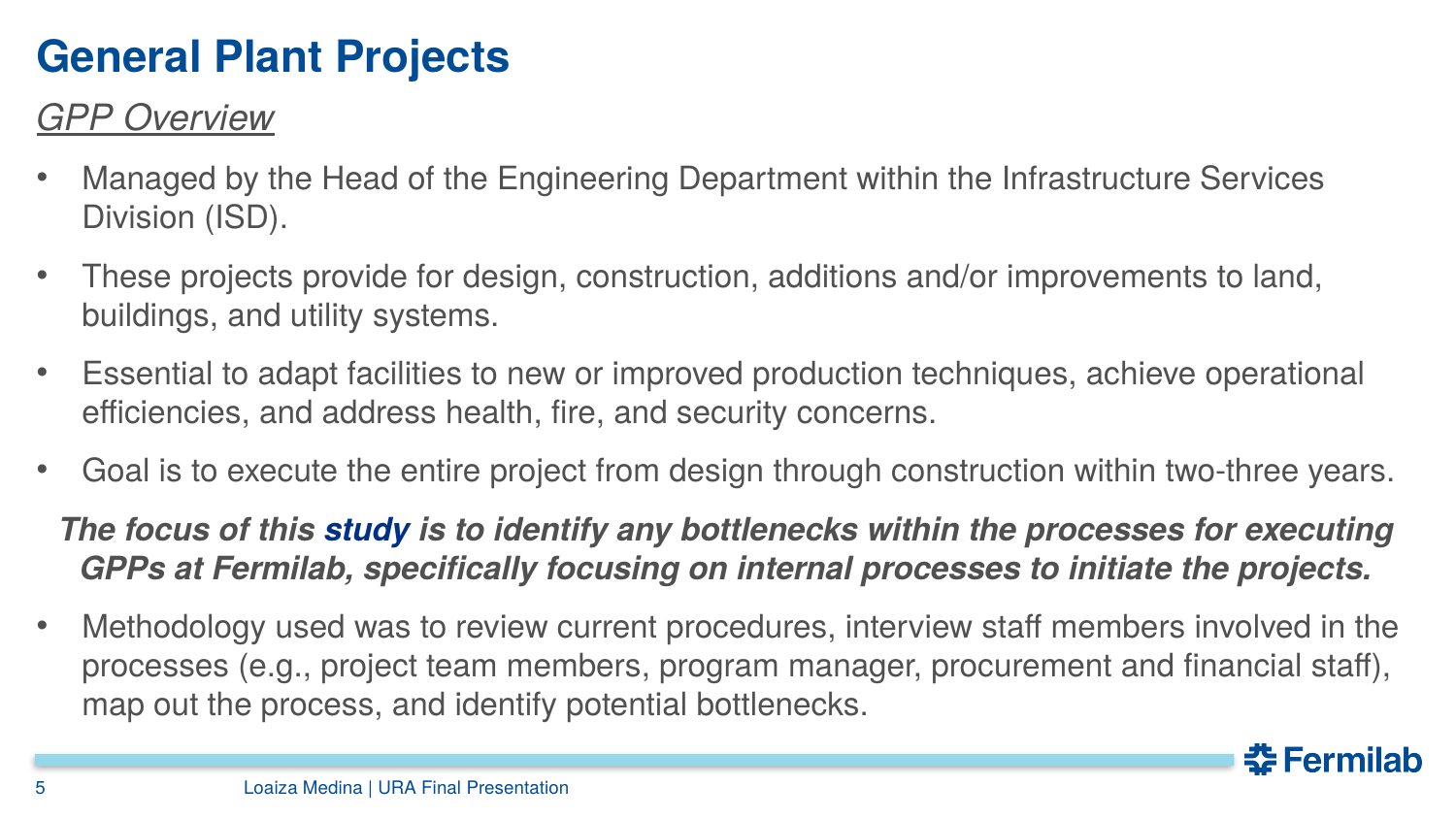

# General Plant Projects
GPP Overview
Managed by the Head of the Engineering Department within the Infrastructure Services Division (ISD).
These projects provide for design, construction, additions and/or improvements to land, buildings, and utility systems.
Essential to adapt facilities to new or improved production techniques, achieve operational efficiencies, and address health, fire, and security concerns.
Goal is to execute the entire project from design through construction within two-three years.
The focus of this study is to identify any bottlenecks within the processes for executing GPPs at Fermilab, specifically focusing on internal processes to initiate the projects.
Methodology used was to review current procedures, interview staff members involved in the processes (e.g., project team members, program manager, procurement and financial staff), map out the process, and identify potential bottlenecks.

5
Loaiza Medina | URA Final Presentation